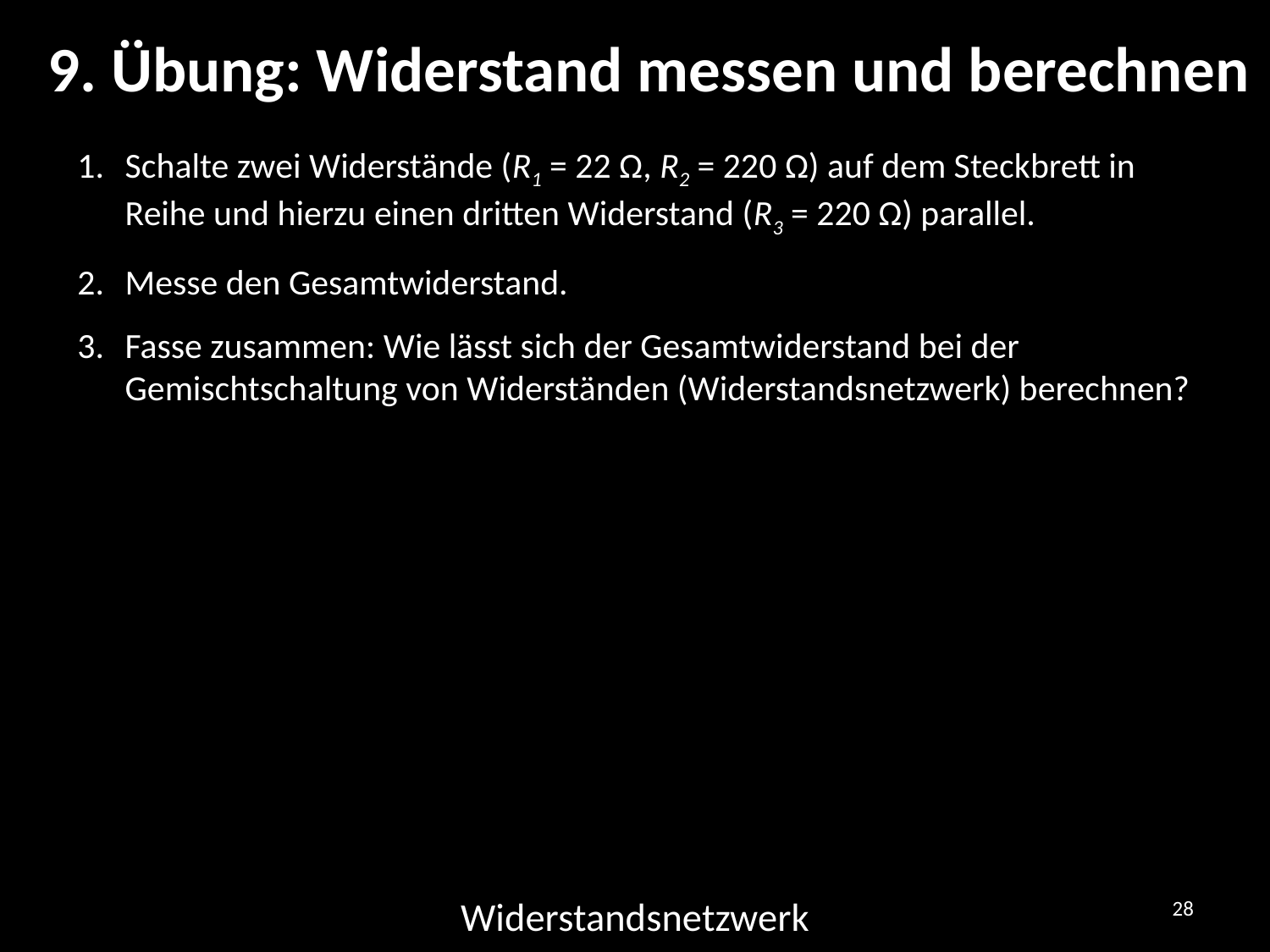

# 9. Übung: Widerstand messen und berechnen
Schalte zwei Widerstände (R1 = 22 Ω, R2 = 220 Ω) auf dem Steckbrett in Reihe und hierzu einen dritten Widerstand (R3 = 220 Ω) parallel.
Messe den Gesamtwiderstand.
Fasse zusammen: Wie lässt sich der Gesamtwiderstand bei der Gemischtschaltung von Widerständen (Widerstandsnetzwerk) berechnen?
28
Widerstandsnetzwerk